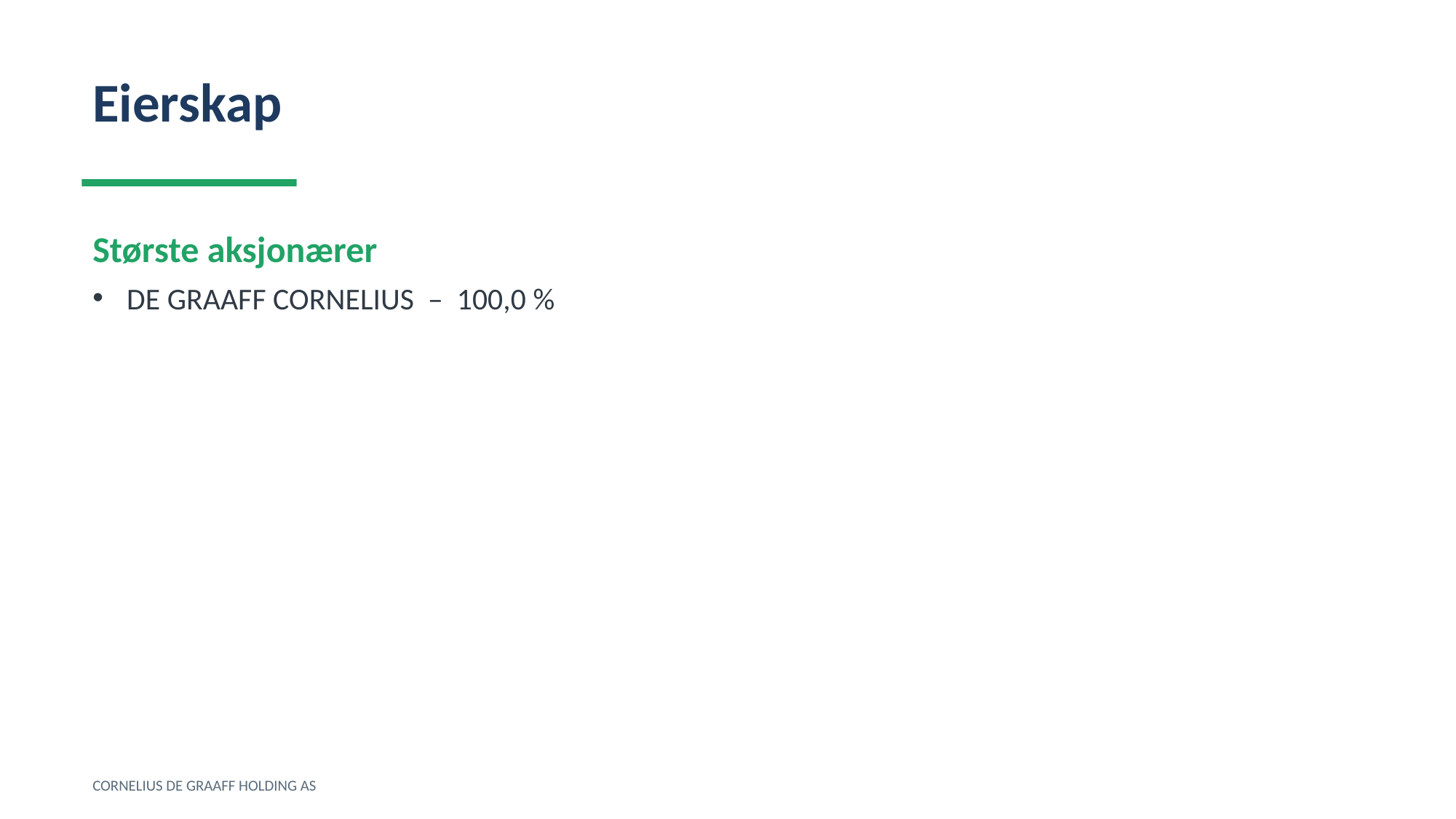

Eierskap

Største aksjonærer
DE GRAAFF CORNELIUS  –  100,0 %
CORNELIUS DE GRAAFF HOLDING AS